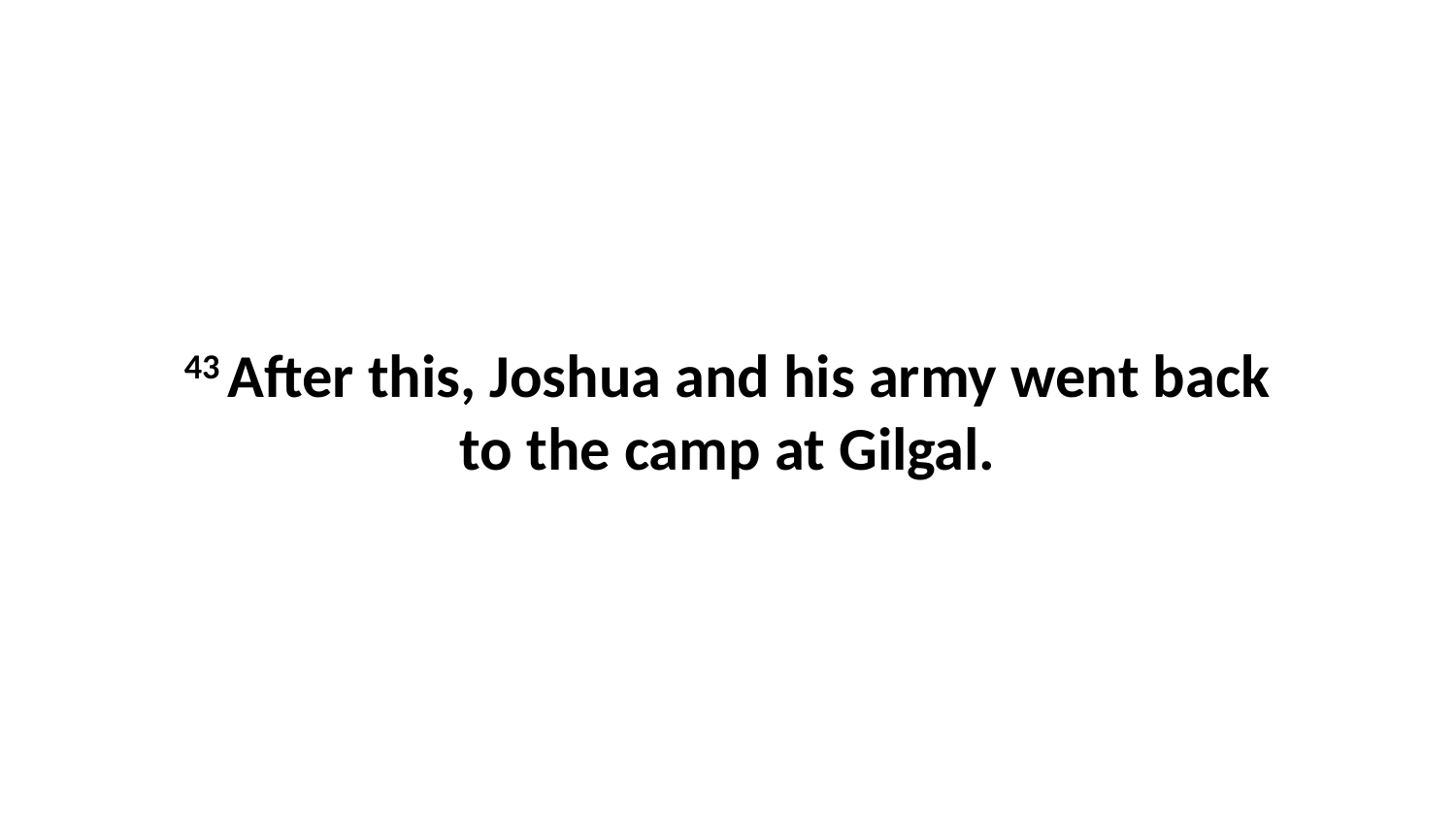

43 After this, Joshua and his army went back to the camp at Gilgal.